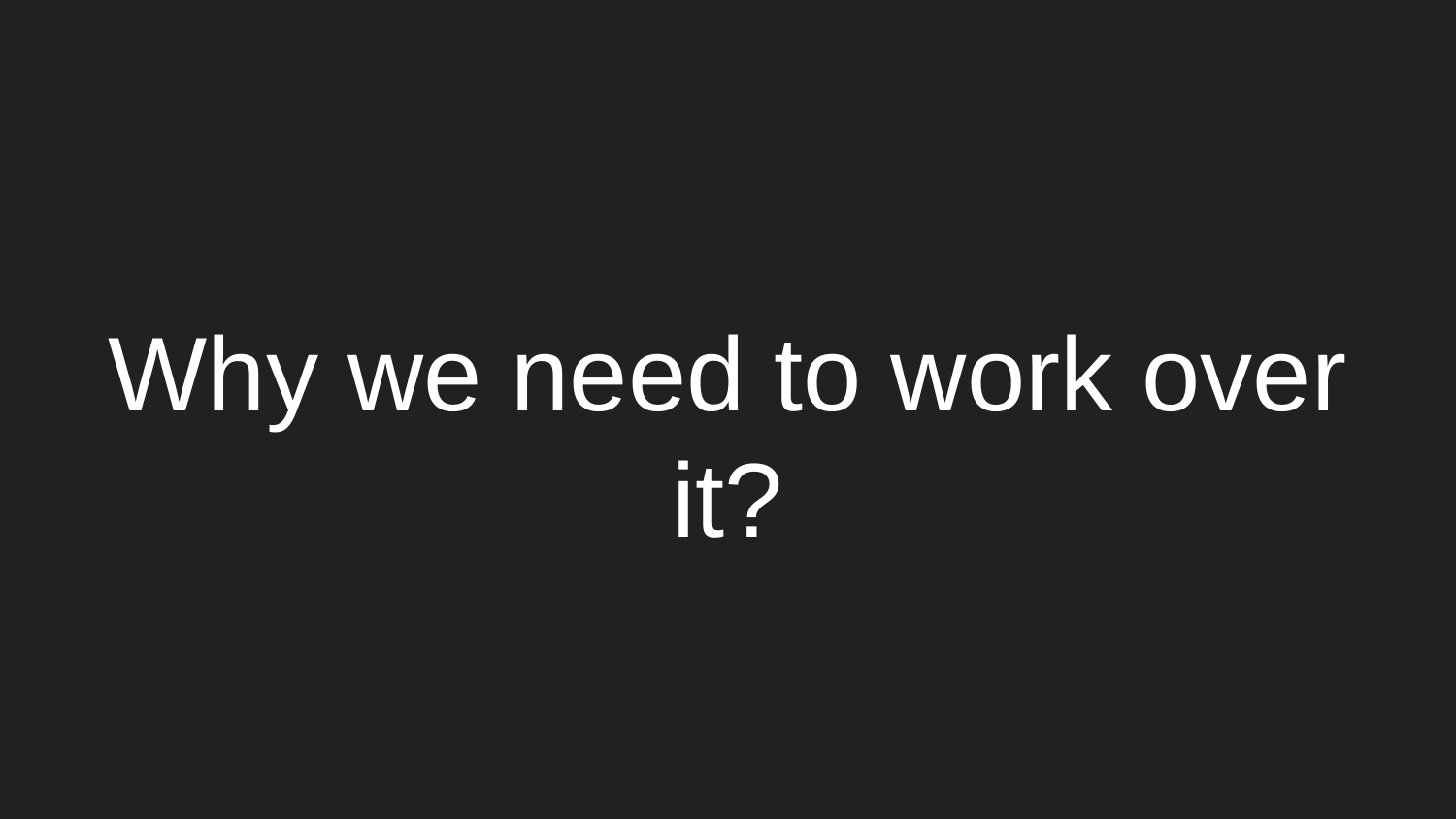

# Why we need to work over it?